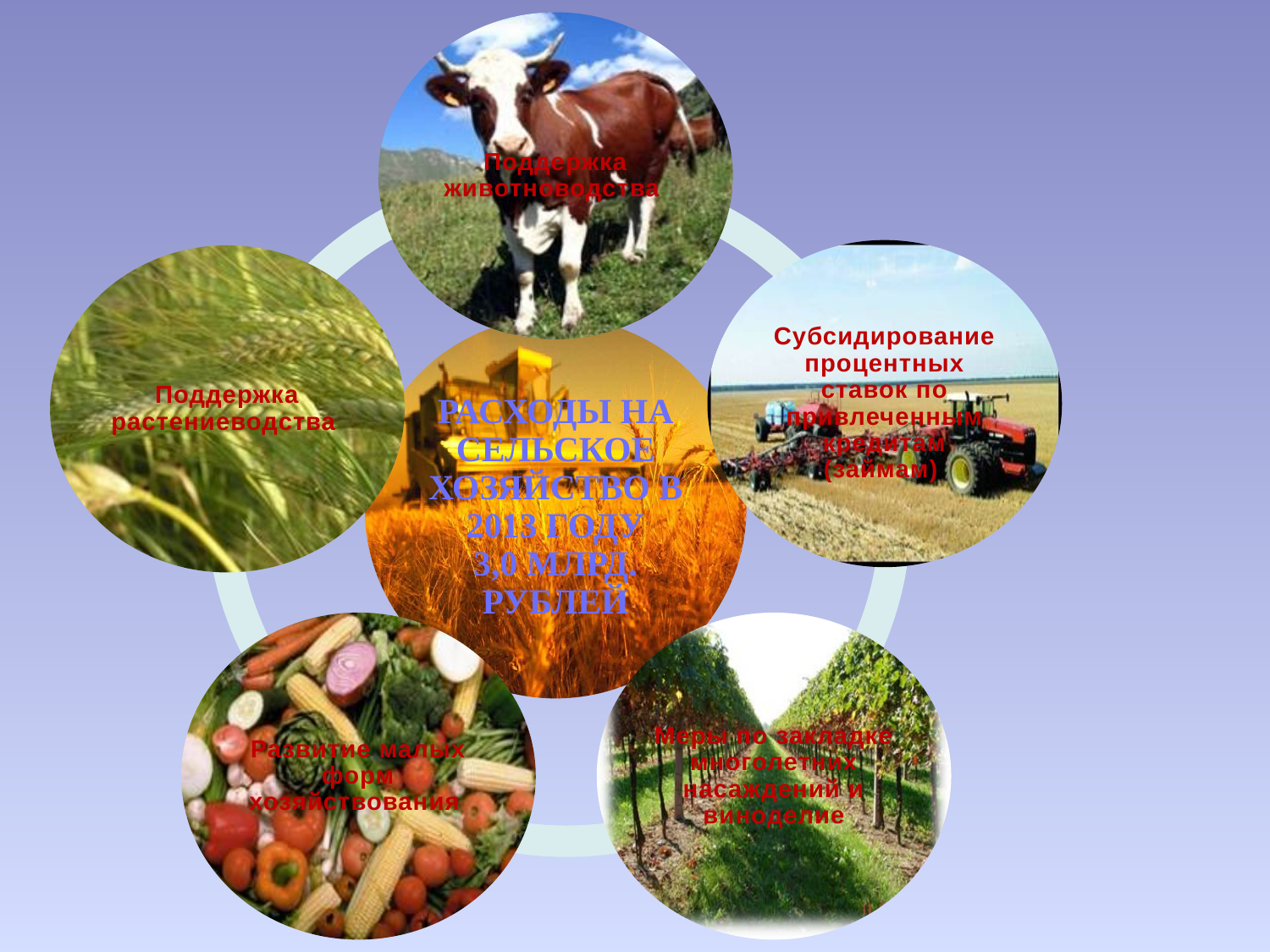

Расходы на сельское хозяйство в 2013 году
3,0 млрд. рублей
Поддержка животноводства
Субсидирование процентных ставок по привлеченным кредитам (займам)
Меры по закладке многолетних насаждений и виноделие
Развитие малых форм хозяйствования
Поддержка растениеводства